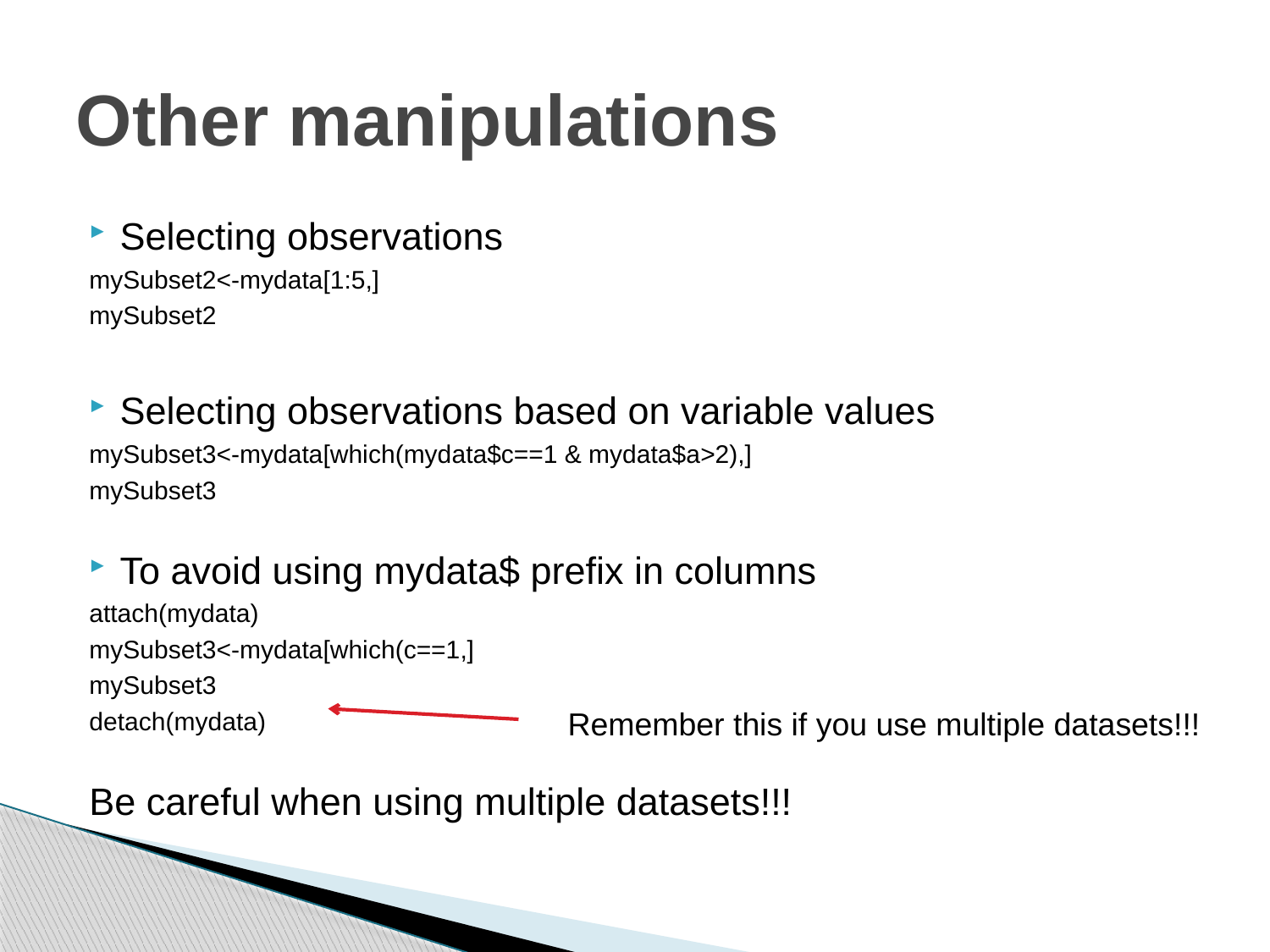

# Other manipulations
Selecting observations
mySubset2<-mydata[1:5,]
mySubset2

Selecting observations based on variable values
mySubset3<-mydata[which(mydata$c==1 & mydata$a>2),]
mySubset3

To avoid using mydata$ prefix in columns
attach(mydata)
mySubset3<-mydata[which(c==1,]
mySubset3
detach(mydata)

Be careful when using multiple datasets!!!
Remember this if you use multiple datasets!!!